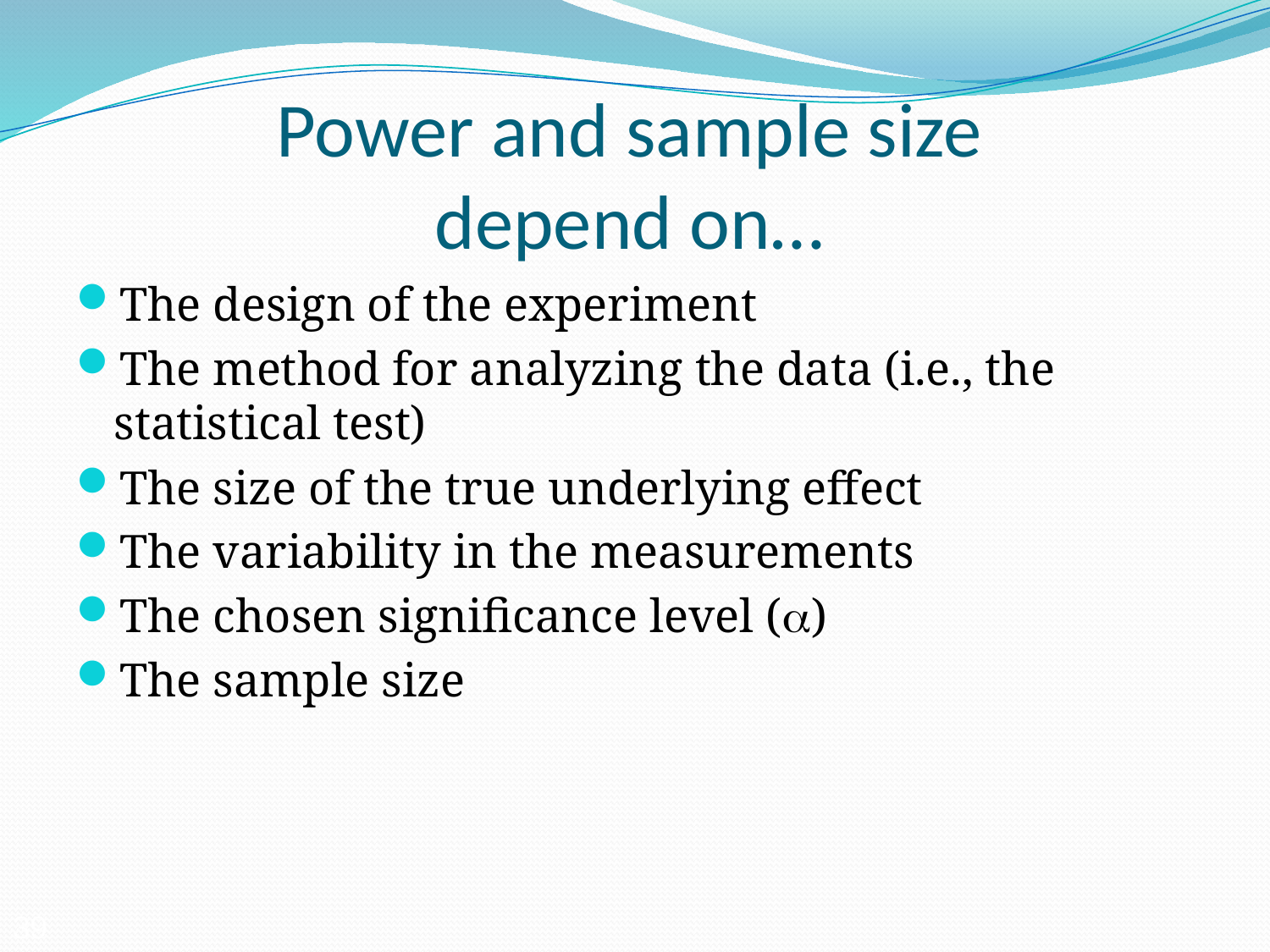

# Power and sample size depend on…
The design of the experiment
The method for analyzing the data (i.e., the statistical test)
The size of the true underlying effect
The variability in the measurements
The chosen significance level (α)
The sample size

39